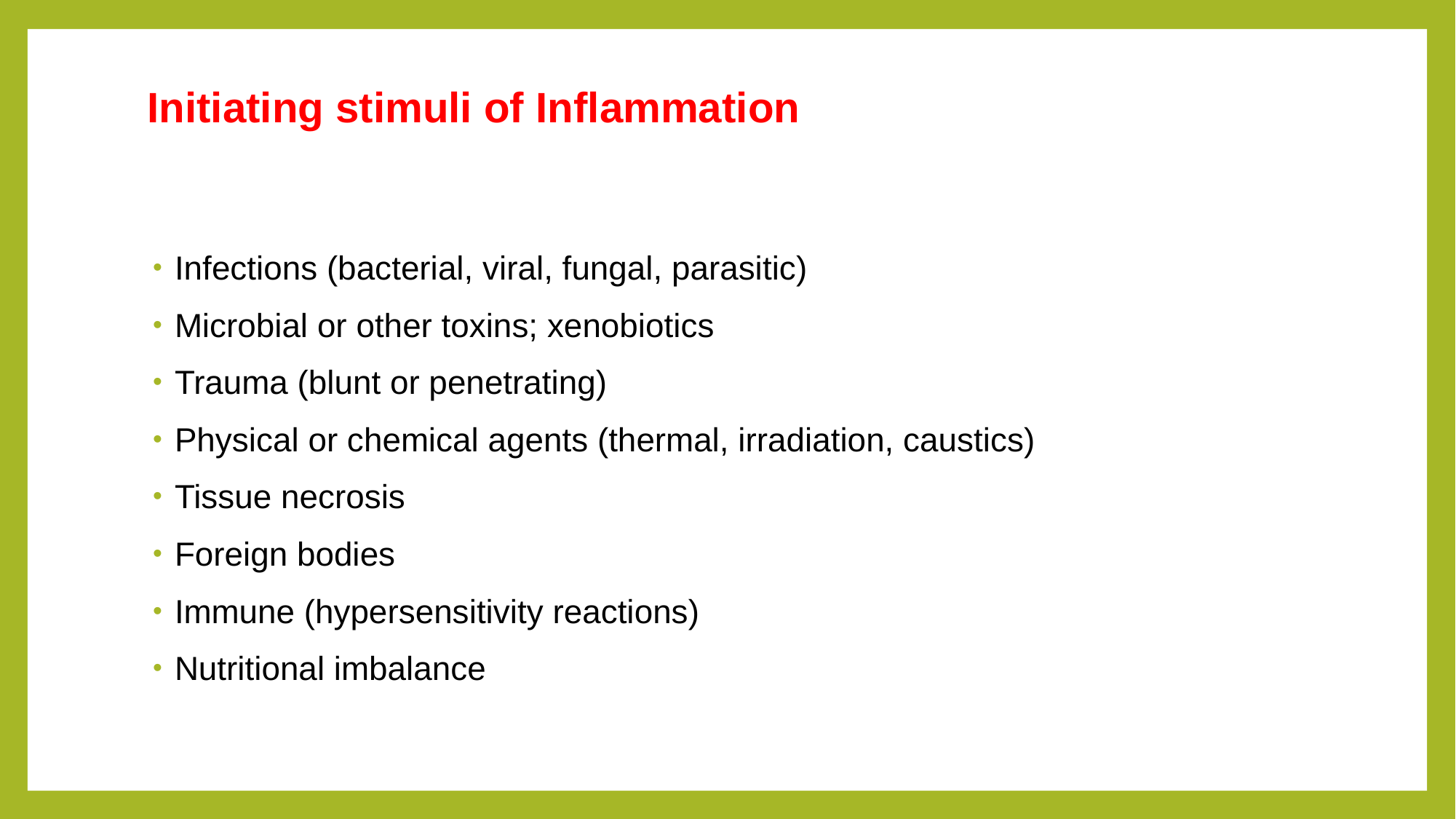

# Initiating stimuli of Inflammation
Infections (bacterial, viral, fungal, parasitic)
Microbial or other toxins; xenobiotics
Trauma (blunt or penetrating)
Physical or chemical agents (thermal, irradiation, caustics)
Tissue necrosis
Foreign bodies
Immune (hypersensitivity reactions)
Nutritional imbalance